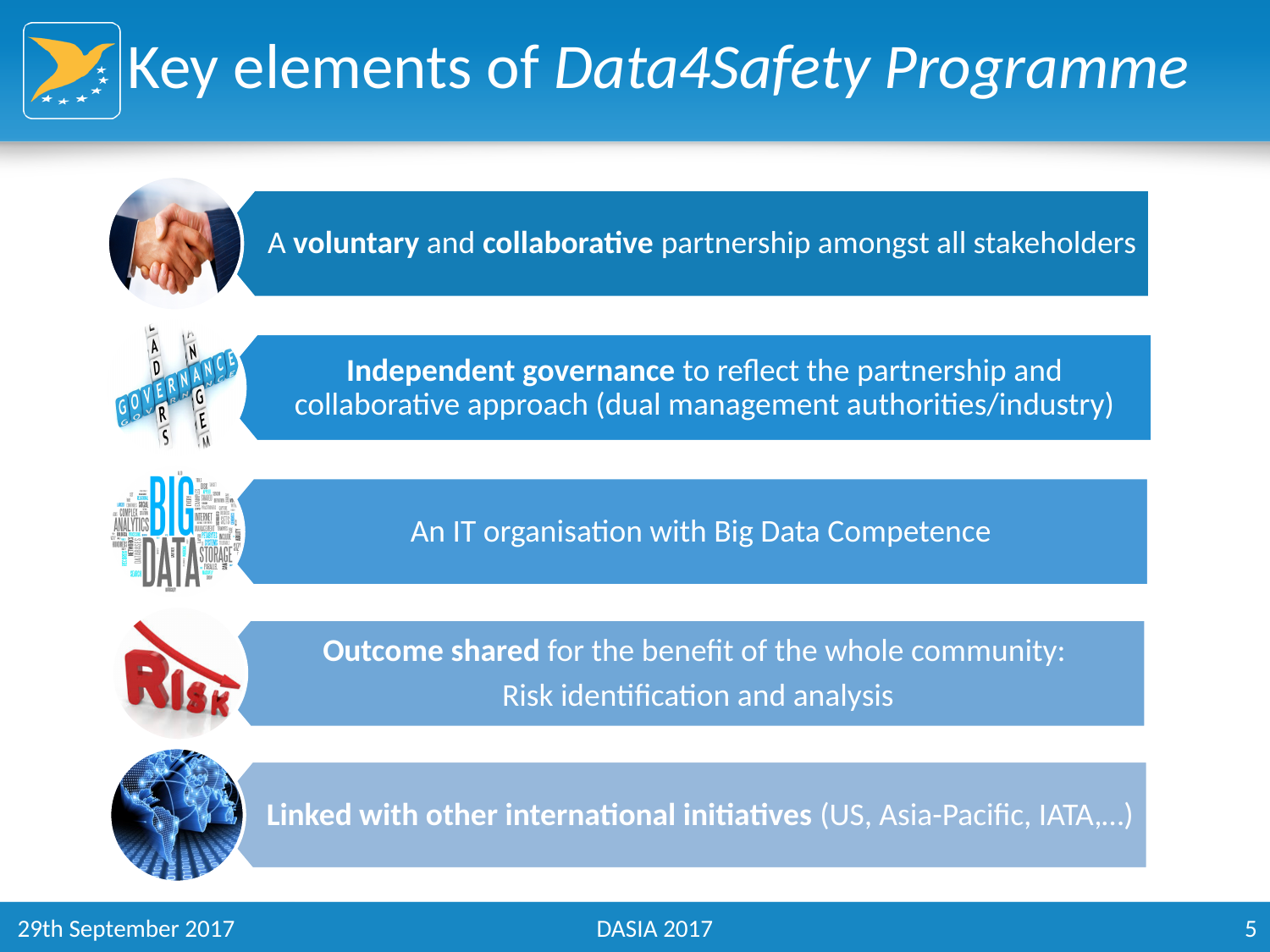

# Key elements of Data4Safety Programme

A voluntary and collaborative partnership amongst all stakeholders

Independent governance to reflect the partnership and collaborative approach (dual management authorities/industry)

An IT organisation with Big Data Competence

Outcome shared for the benefit of the whole community:
Risk identification and analysis

Linked with other international initiatives (US, Asia-Pacific, IATA,…)
29th September 2017
DASIA 2017
5